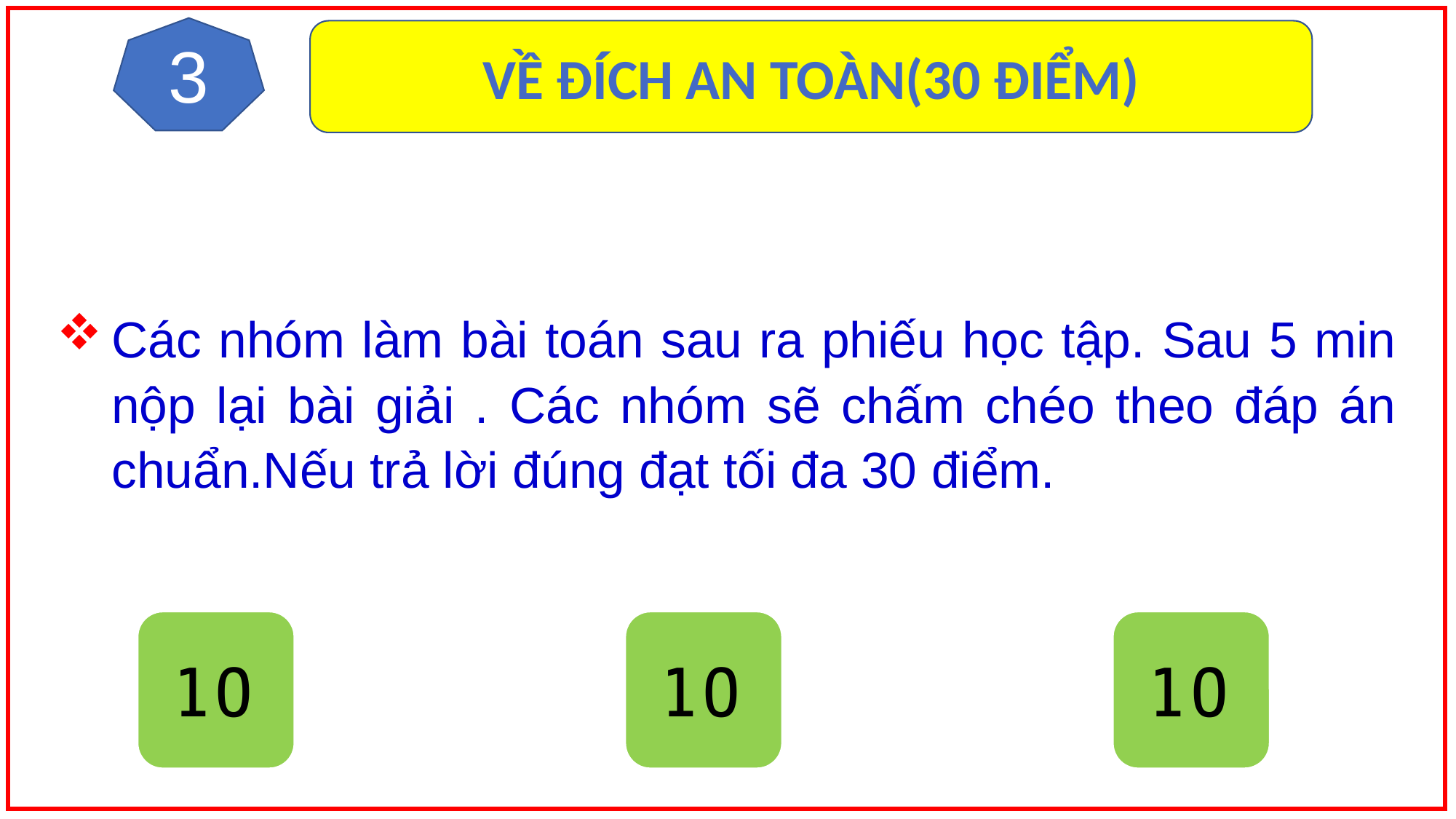

3
Về đích an toàn(30 ĐIỂM)
Các nhóm làm bài toán sau ra phiếu học tập. Sau 5 min nộp lại bài giải . Các nhóm sẽ chấm chéo theo đáp án chuẩn.Nếu trả lời đúng đạt tối đa 30 điểm.
10
10
10